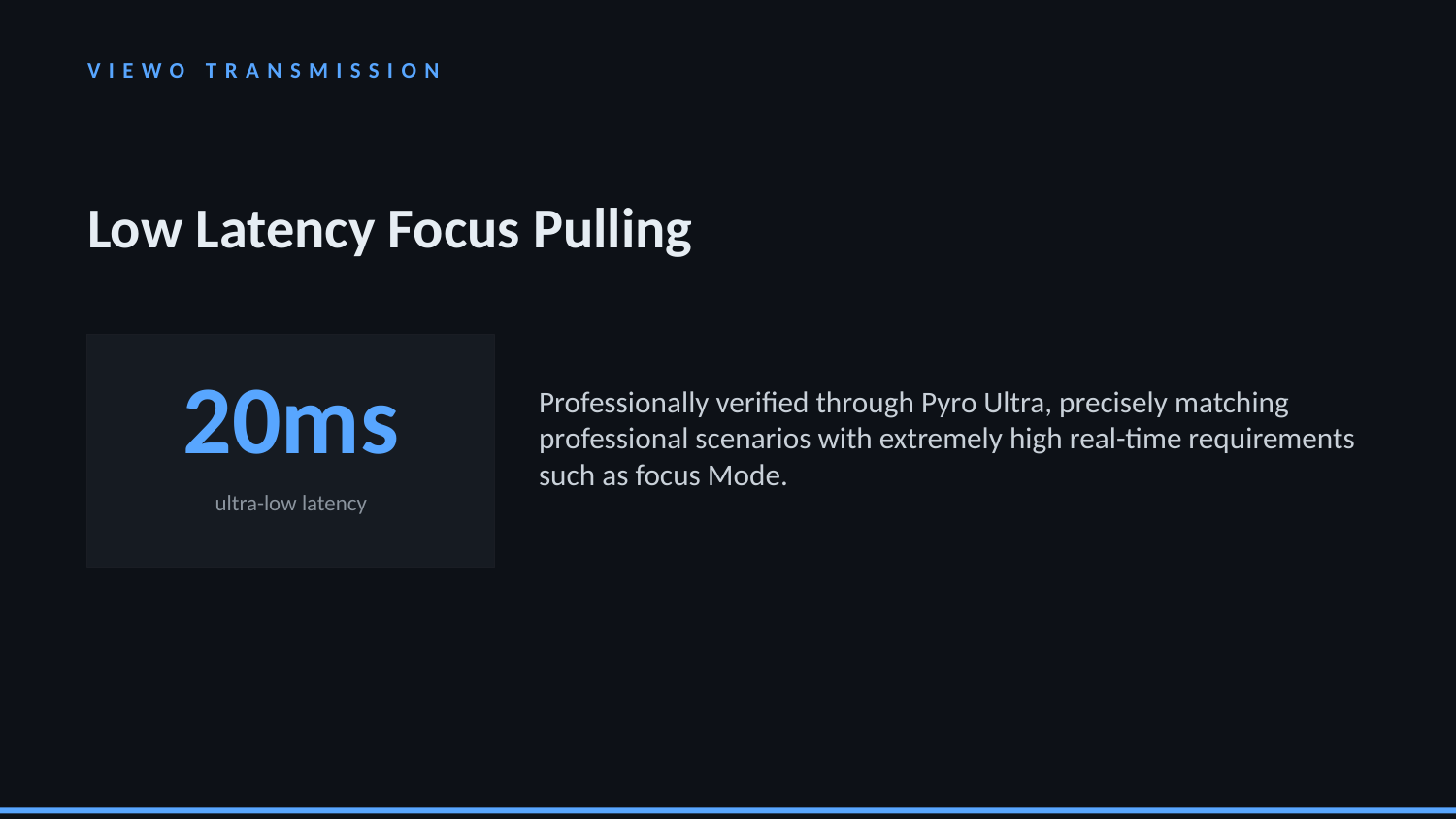

VIEWO TRANSMISSION
Low Latency Focus Pulling

Professionally verified through Pyro Ultra, precisely matching professional scenarios with extremely high real-time requirements such as focus Mode.
20ms
ultra-low latency